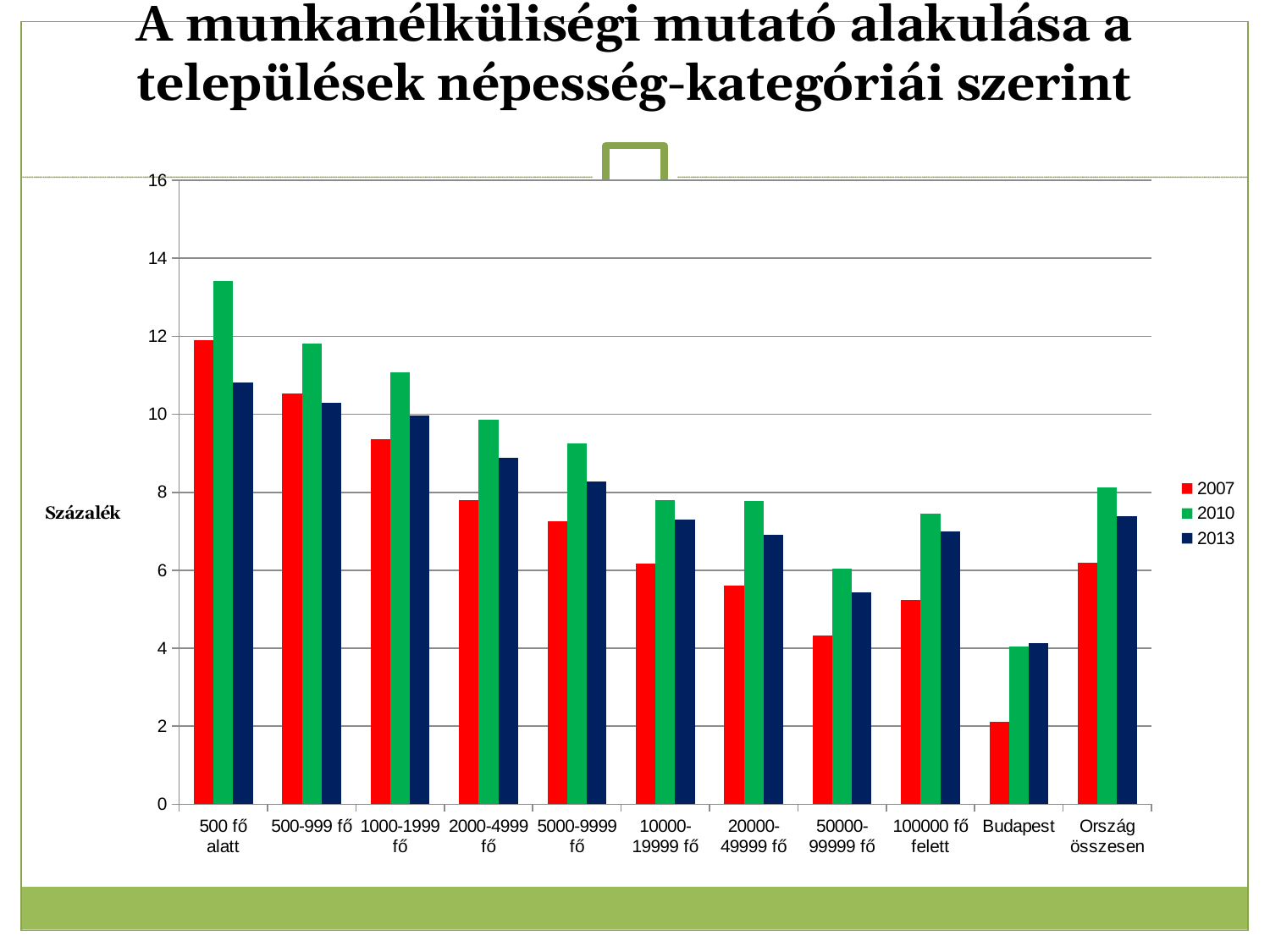

A munkanélküliségi mutató alakulása a települések népesség-kategóriái szerint

### Chart

| Category | 2007 | 2010 | 2013 |
|---|---|---|---|
| 500 fő alatt | 11.9059941414539 | 13.4234405801726 | 10.8066835683257 |
| 500-999 fő | 10.5325505689196 | 11.8102175590374 | 10.2845635958694 |
| 1000-1999 fő | 9.3545708486827 | 11.0683283004283 | 9.96731399651094 |
| 2000-4999 fő | 7.79538910851416 | 9.85578311238989 | 8.87767642518779 |
| 5000-9999 fő | 7.25727133360754 | 9.25619861181844 | 8.27161151666933 |
| 10000-19999 fő | 6.17767201557589 | 7.79164650618927 | 7.30496862225805 |
| 20000-49999 fő | 5.61123934714148 | 7.77477518477837 | 6.91697158021831 |
| 50000-99999 fő | 4.31775535044122 | 6.03622113152989 | 5.43835183278335 |
| 100000 fő felett | 5.23015012515814 | 7.45775973787808 | 6.98797850694035 |
| Budapest | 2.11323056196549 | 4.04953224567271 | 4.1399416909621 |
| Ország összesen | 6.2 | 8.12 | 7.38802453955076 |